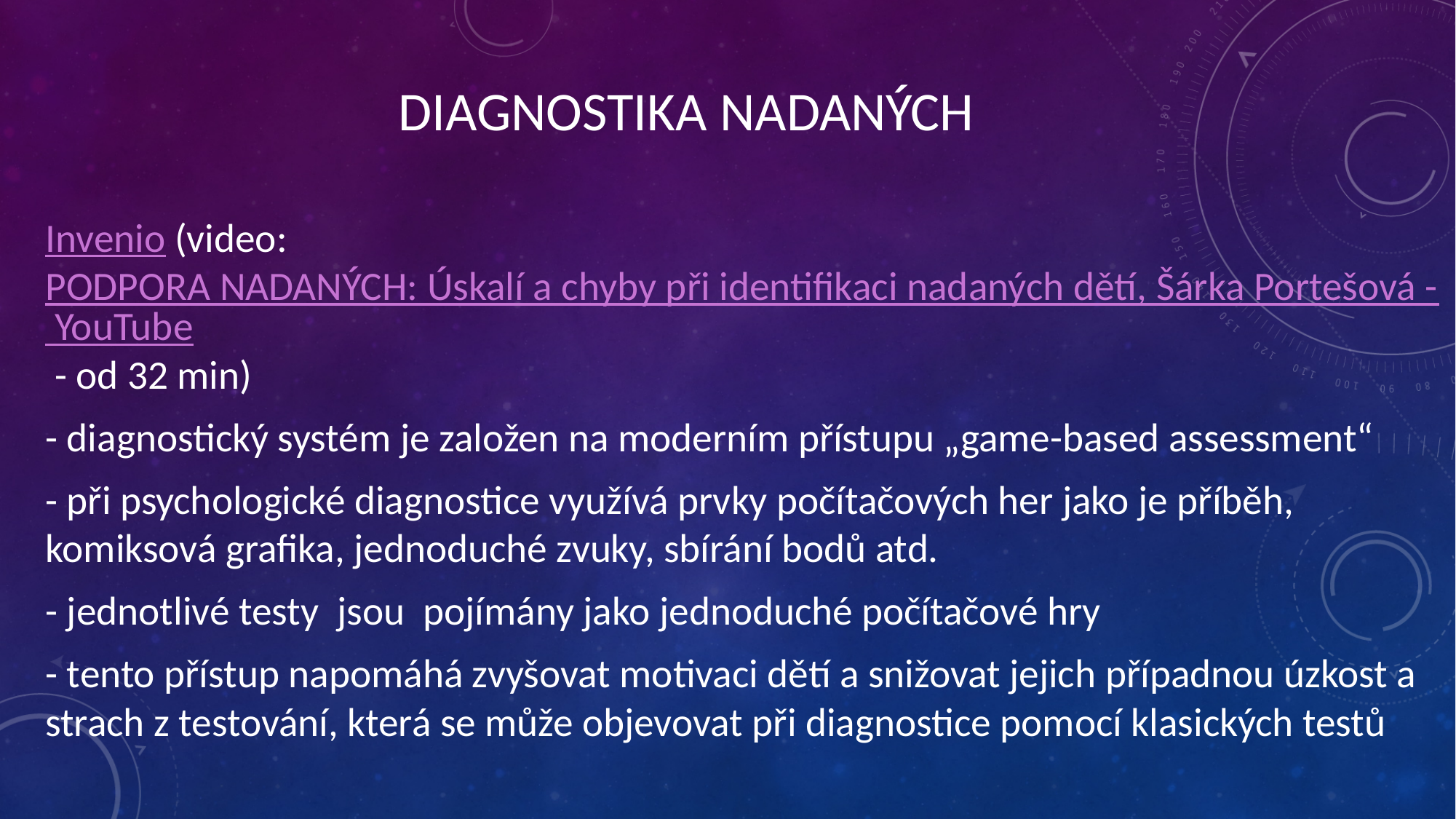

# Diagnostika nadaných
Invenio (video: PODPORA NADANÝCH: Úskalí a chyby při identifikaci nadaných dětí, Šárka Portešová - YouTube - od 32 min)
- diagnostický systém je založen na moderním přístupu „game-based assessment“
- při psychologické diagnostice využívá prvky počítačových her jako je příběh, komiksová grafika, jednoduché zvuky, sbírání bodů atd.
- jednotlivé testy  jsou  pojímány jako jednoduché počítačové hry
- tento přístup napomáhá zvyšovat motivaci dětí a snižovat jejich případnou úzkost a strach z testování, která se může objevovat při diagnostice pomocí klasických testů